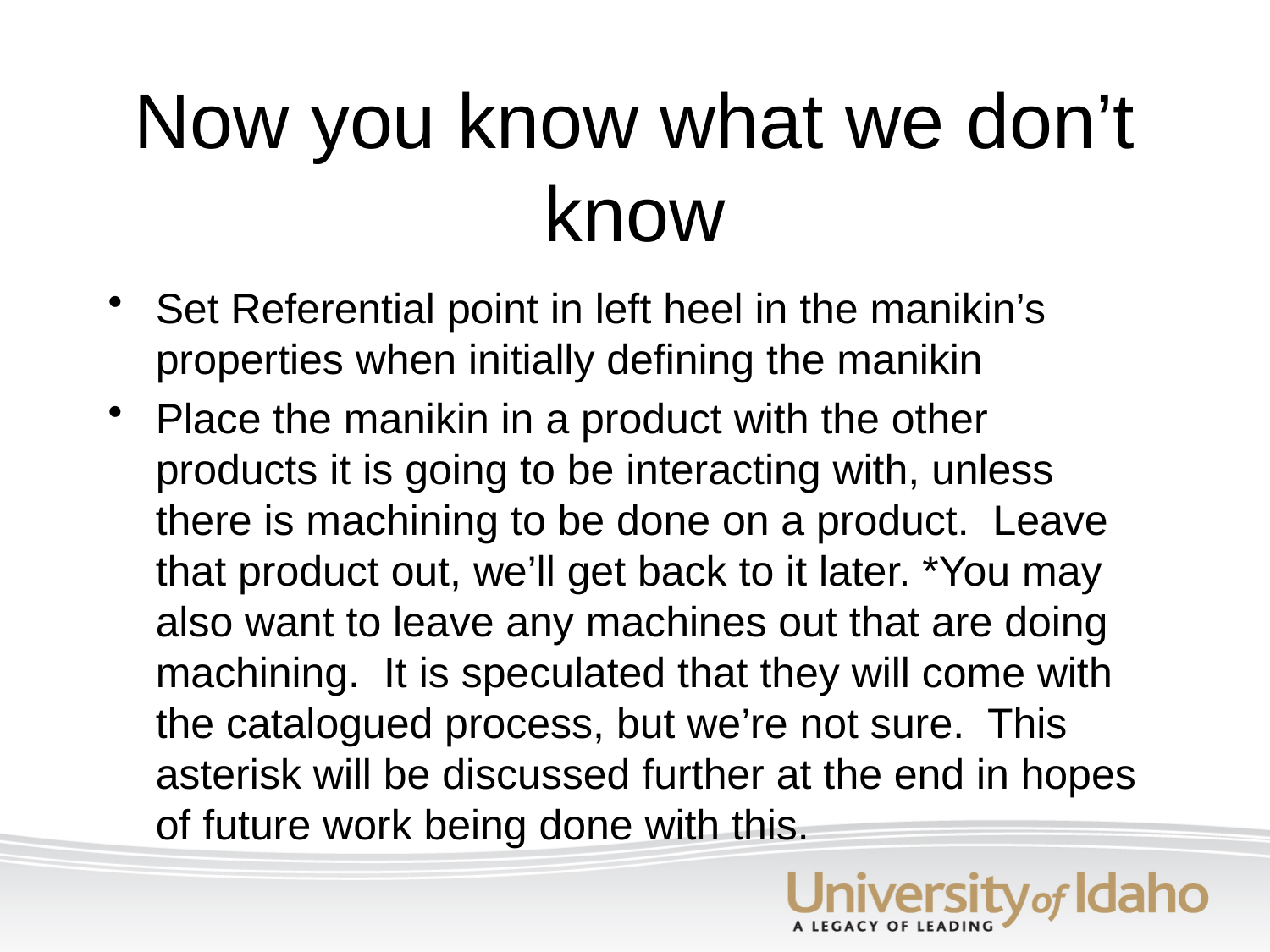

# Now you know what we don’t know
Set Referential point in left heel in the manikin’s properties when initially defining the manikin
Place the manikin in a product with the other products it is going to be interacting with, unless there is machining to be done on a product.  Leave that product out, we’ll get back to it later. *You may also want to leave any machines out that are doing machining.  It is speculated that they will come with the catalogued process, but we’re not sure.  This asterisk will be discussed further at the end in hopes of future work being done with this.